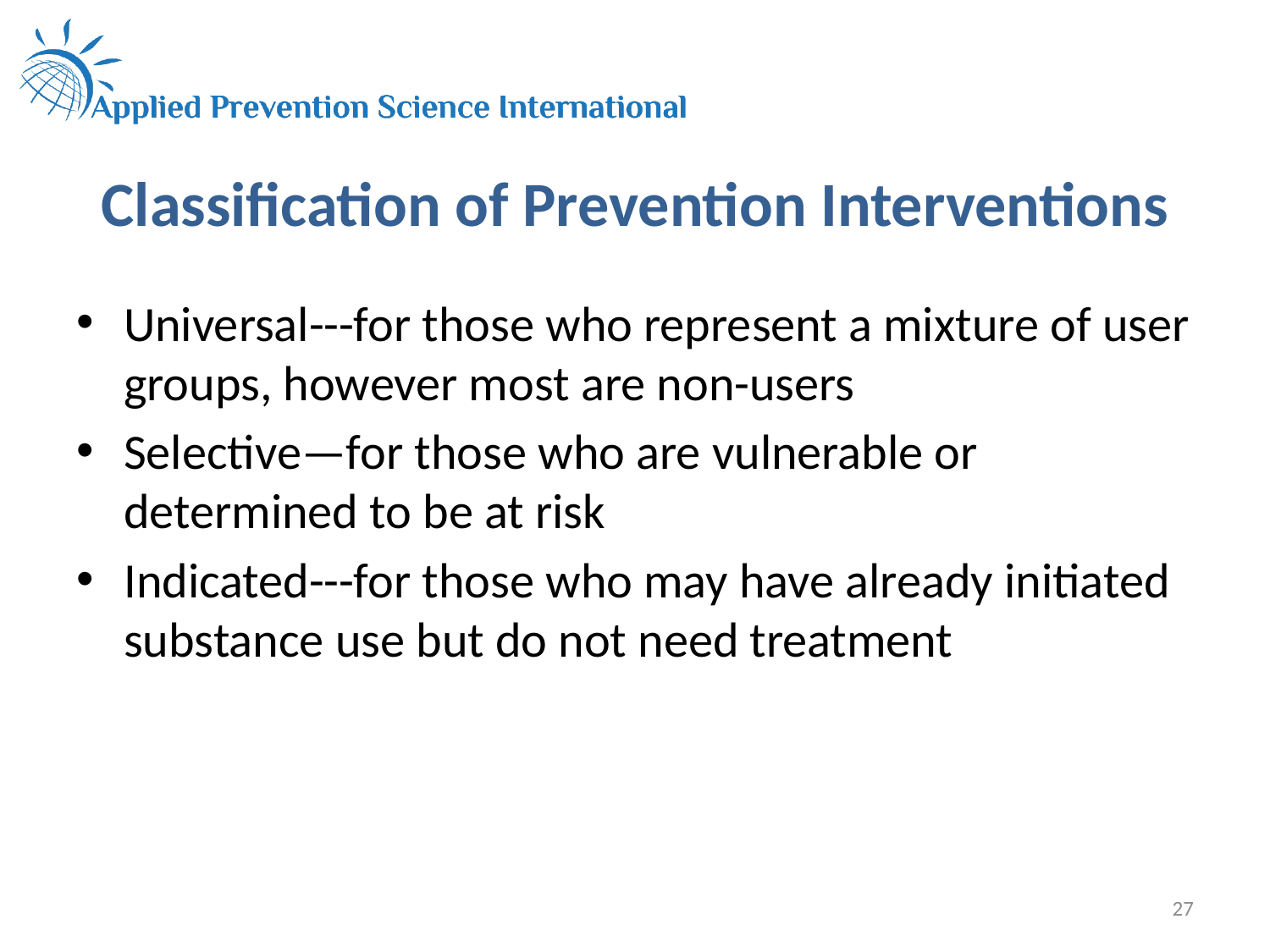

# Classification of Prevention Interventions
Universal---for those who represent a mixture of user groups, however most are non-users
Selective—for those who are vulnerable or determined to be at risk
Indicated---for those who may have already initiated substance use but do not need treatment
27